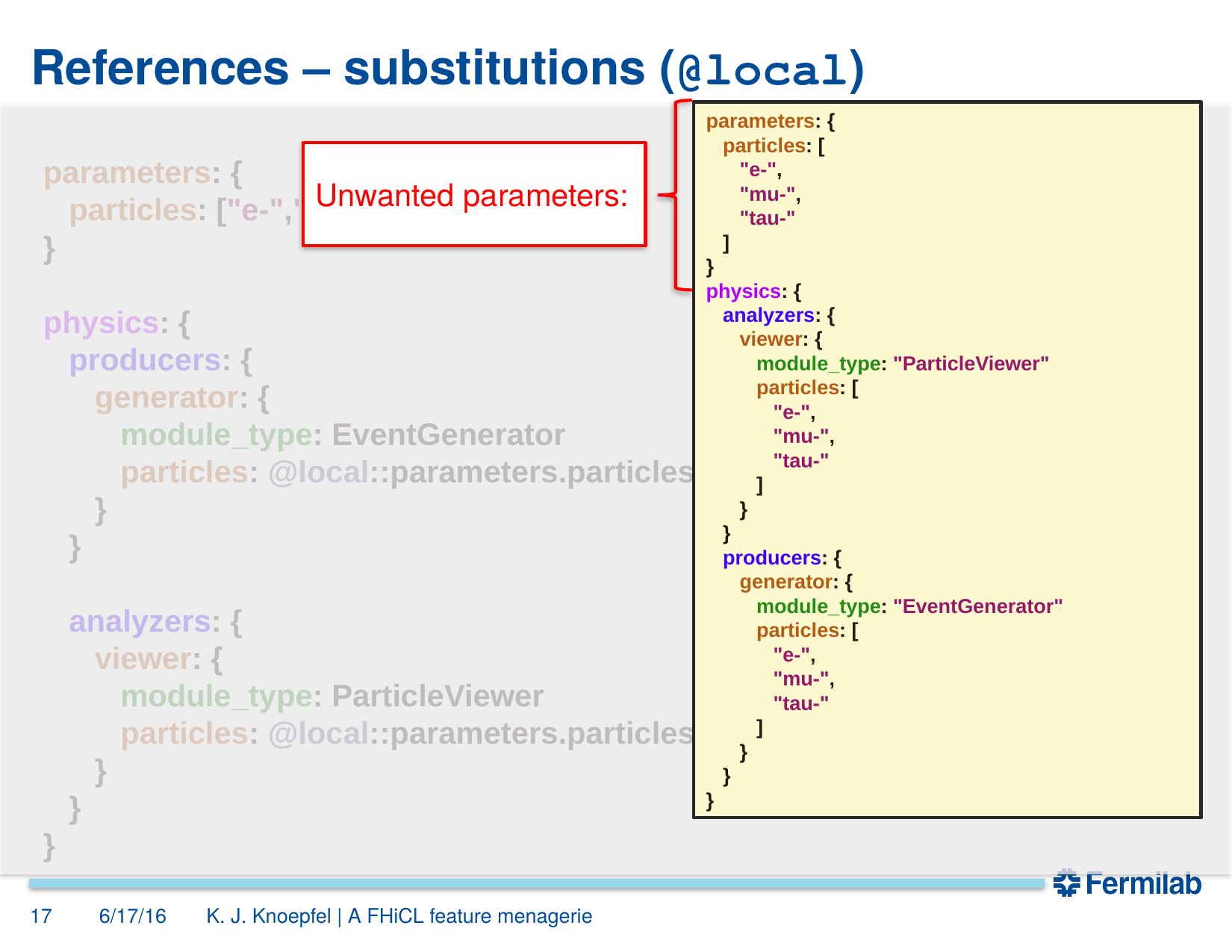

# References – substitutions (@local)

parameters: {
   particles: [
      "e-",
      "mu-",
      "tau-"
   ]
}
physics: {
   analyzers: {
      viewer: {
         module_type: "ParticleViewer"
         particles: [
            "e-",
            "mu-",
            "tau-"
         ]
      }
   }
   producers: {
      generator: {
         module_type: "EventGenerator"
         particles: [
            "e-",
            "mu-",
            "tau-"
         ]
      }
   }
}

Unwanted parameters:
parameters: {
   particles: ["e-","mu-","tau-"]
}

physics: {
   producers: {
      generator: {
         module_type: EventGenerator
         particles: @local::parameters.particles
      }
   }

   analyzers: {
      viewer: {
         module_type: ParticleViewer
         particles: @local::parameters.particles
      }
   }
}

17
6/17/16
K. J. Knoepfel | A FHiCL feature menagerie